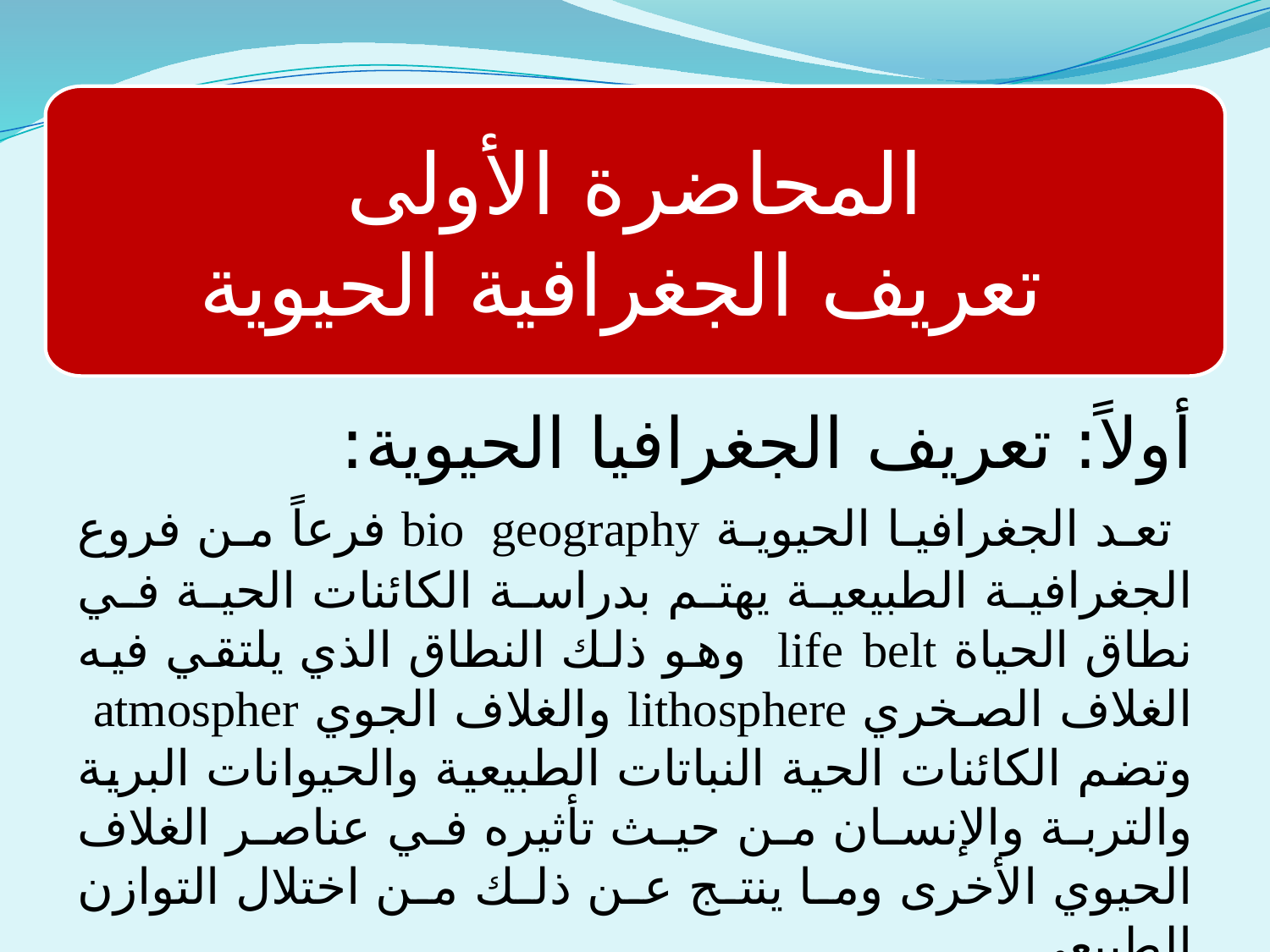

المحاضرة الأولى
تعريف الجغرافية الحيوية
أولاً: تعريف الجغرافيا الحيوية:
 تعد الجغرافيا الحيوية bio geography فرعاً من فروع الجغرافية الطبيعية يهتم بدراسة الكائنات الحية في نطاق الحياة life belt  وهو ذلك النطاق الذي يلتقي فيه الغلاف الصخري lithosphere والغلاف الجوي atmospher  وتضم الكائنات الحية النباتات الطبيعية والحيوانات البرية والتربة والإنسان من حيث تأثيره في عناصر الغلاف الحيوي الأخرى وما ينتج عن ذلك من اختلال التوازن الطبيعي .